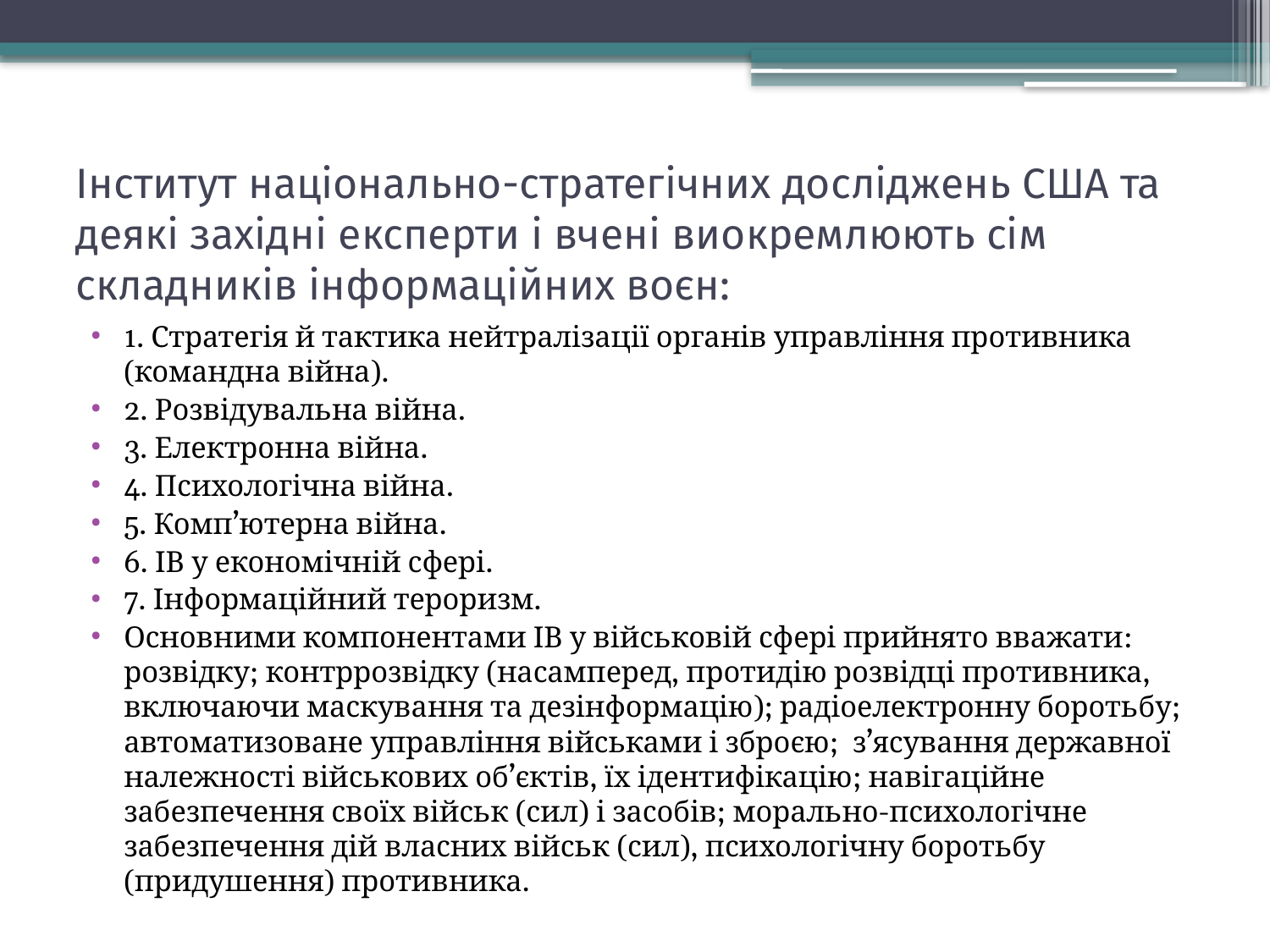

# Інститут національно-стратегічних досліджень США та деякі західні експерти і вчені виокремлюють сім складників інформаційних воєн:
1. Стратегія й тактика нейтралізації органів управління противника (командна війна).
2. Розвідувальна війна.
3. Електронна війна.
4. Психологічна війна.
5. Комп’ютерна війна.
6. ІВ у економічній сфері.
7. Інформаційний тероризм.
Основними компонентами ІВ у військовій сфері прийнято вважати: розвідку; контррозвідку (насамперед, протидію розвідці противника, включаючи маскування та дезінформацію); радіоелектронну боротьбу; автоматизоване управління військами і зброєю;  з’ясування державної належності військових об’єктів, їх ідентифікацію; навігаційне забезпечення своїх військ (сил) і засобів; морально-психологічне забезпечення дій власних військ (сил), психологічну боротьбу (придушення) противника.